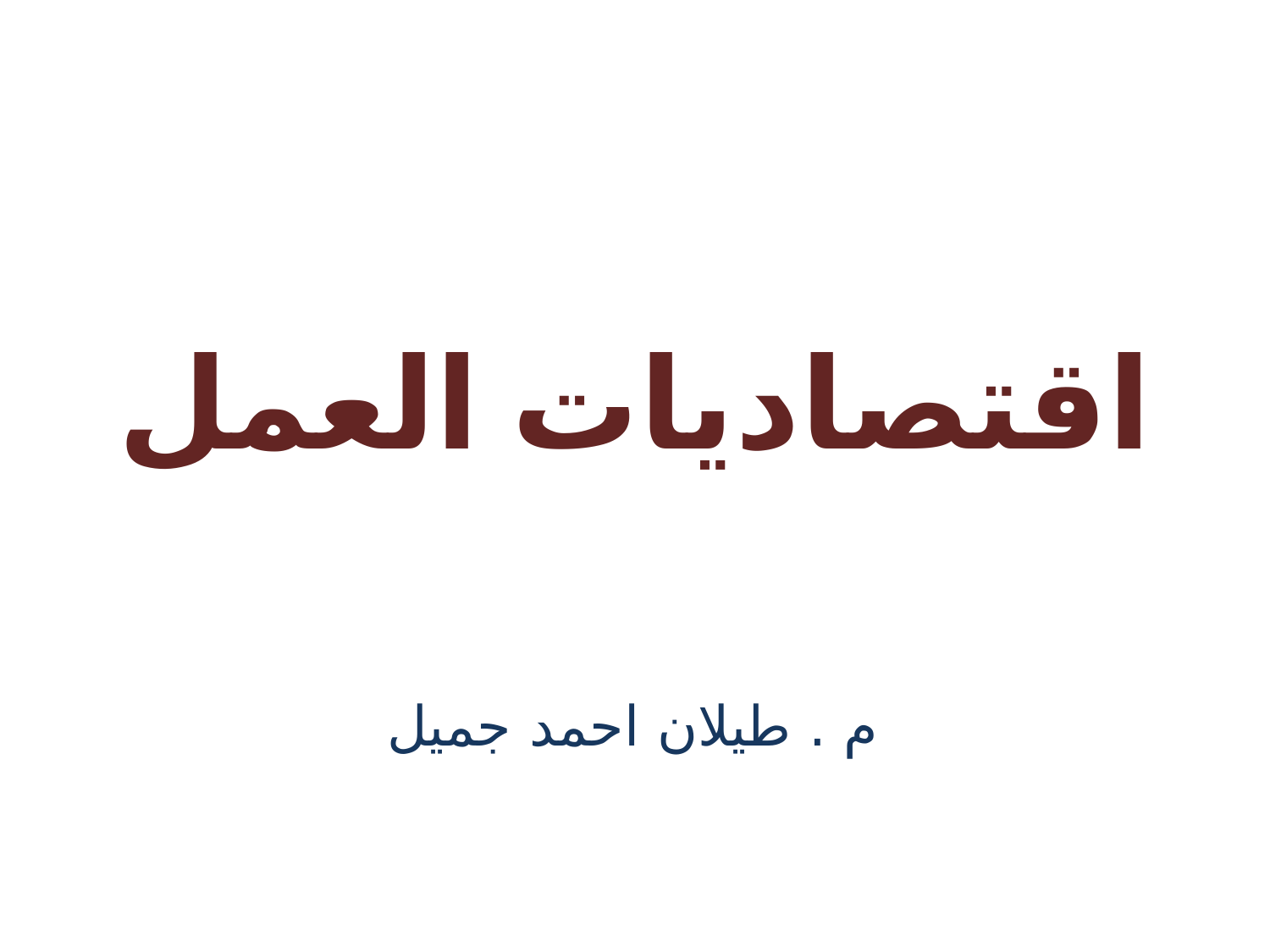

# اقتصاديات العمل
م . طيلان احمد جميل